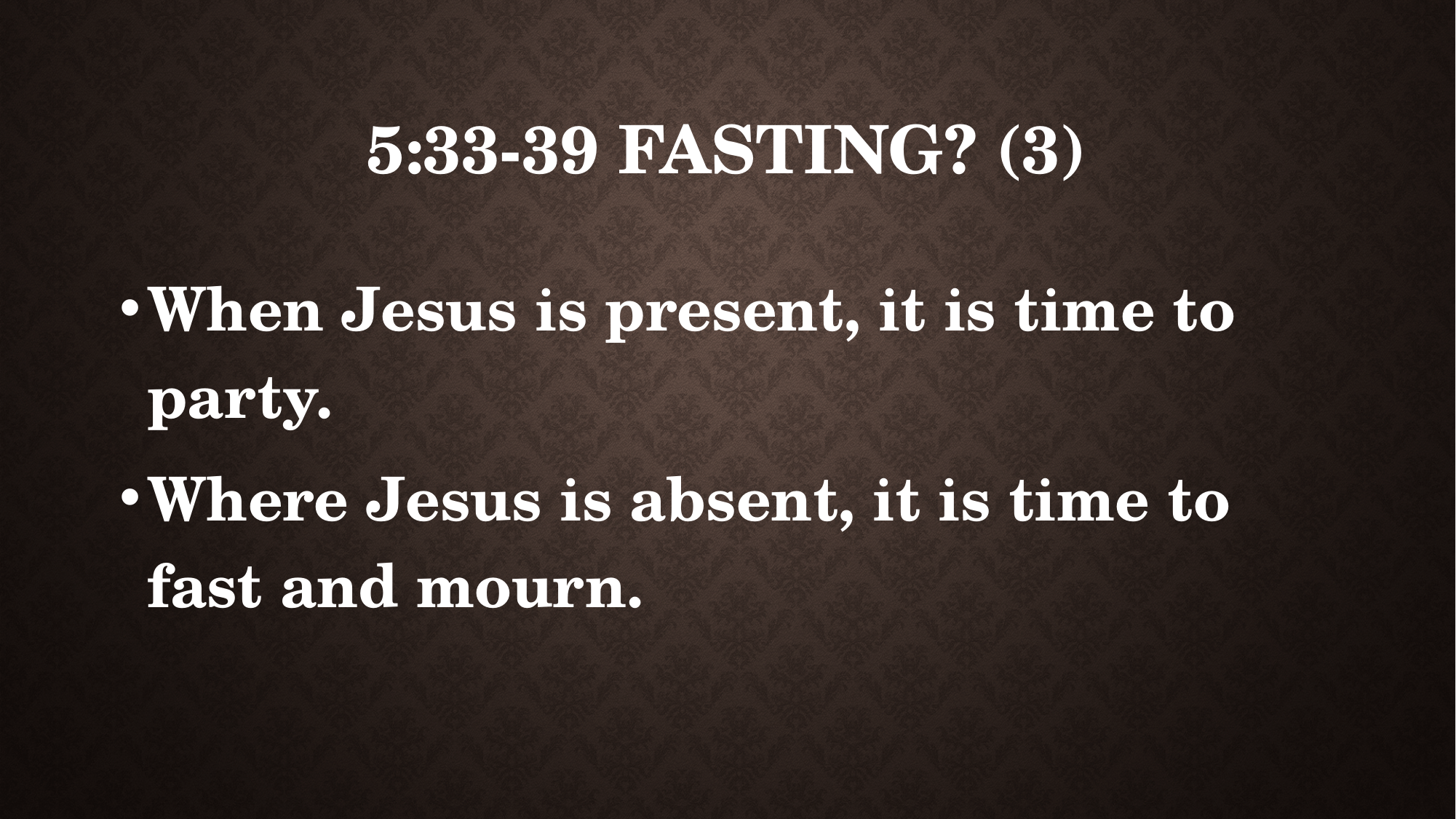

# 5:33-39 fasting? (3)
When Jesus is present, it is time to party.
Where Jesus is absent, it is time to fast and mourn.